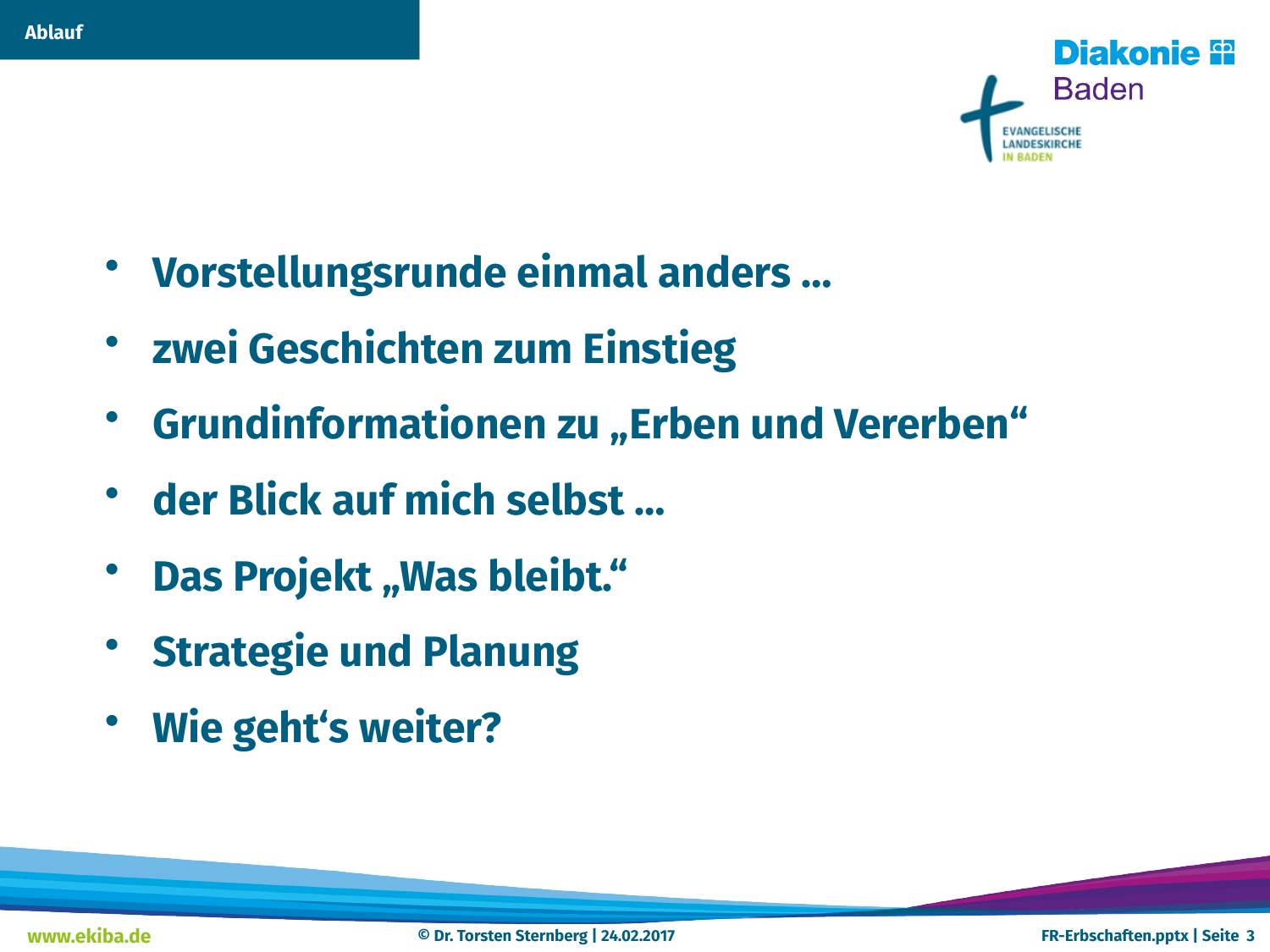

Ablauf

Vorstellungsrunde einmal anders …
zwei Geschichten zum Einstieg
Grundinformationen zu „Erben und Vererben“
der Blick auf mich selbst …
Das Projekt „Was bleibt.“
Strategie und Planung
Wie geht‘s weiter?